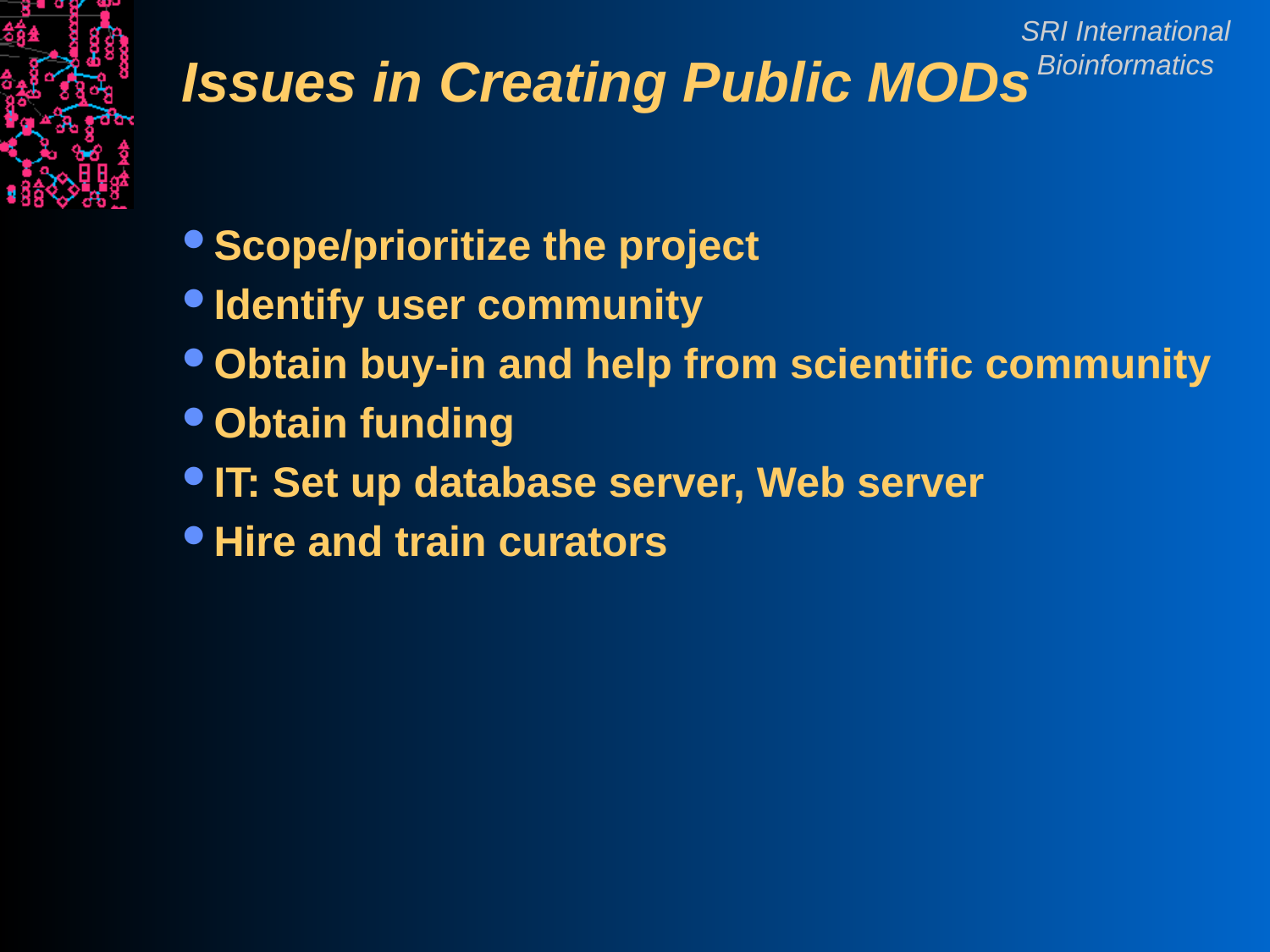

# Issues in Creating Public MODs
Scope/prioritize the project
Identify user community
Obtain buy-in and help from scientific community
Obtain funding
IT: Set up database server, Web server
Hire and train curators